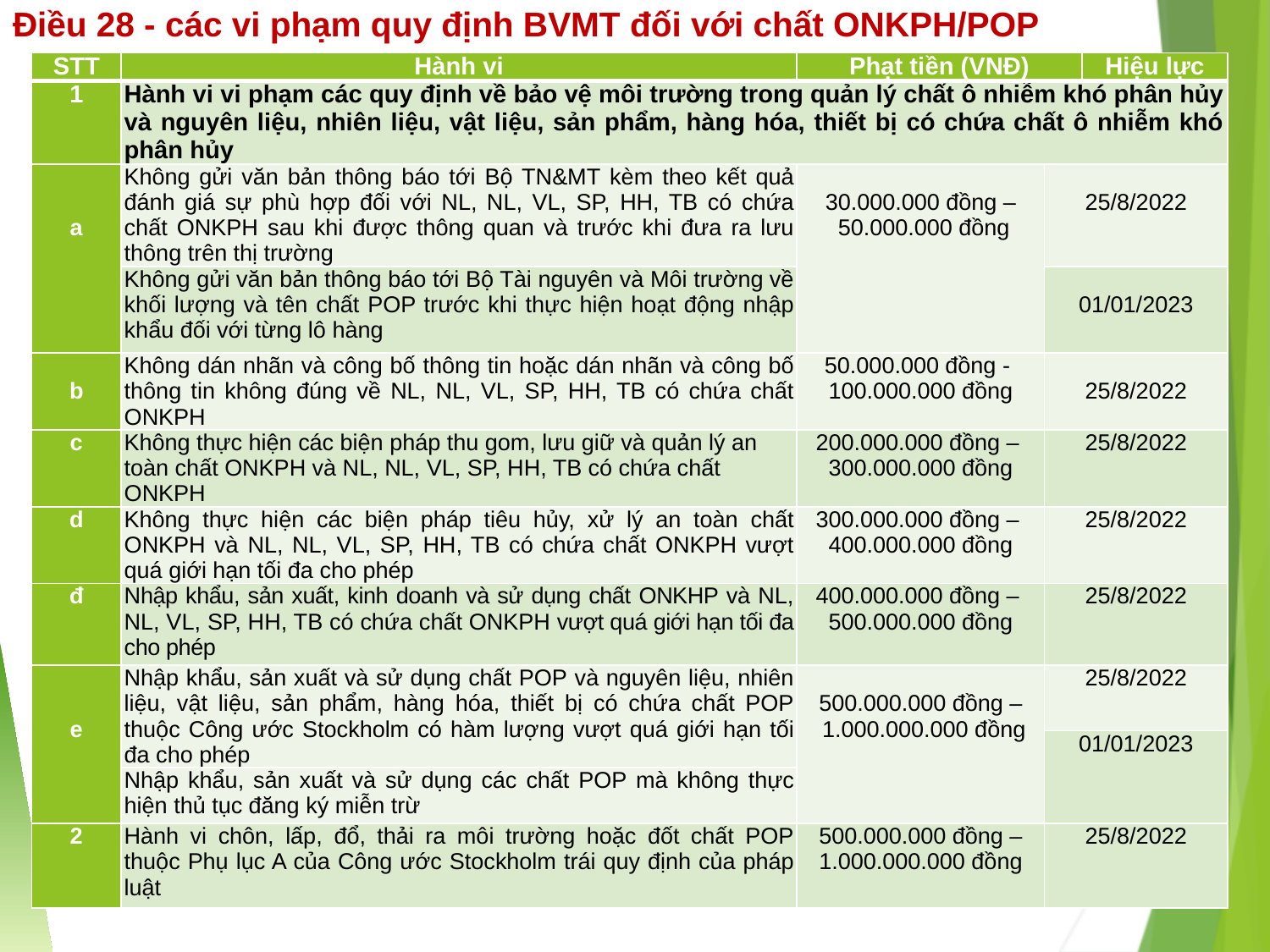

# Điều 28 - các vi phạm quy định BVMT đối với chất ONKPH/POP
| STT | Hành vi | Phạt tiền (VNĐ) |  | Hiệu lực |
| --- | --- | --- | --- | --- |
| 1 | Hành vi vi phạm các quy định về bảo vệ môi trường trong quản lý chất ô nhiễm khó phân hủy và nguyên liệu, nhiên liệu, vật liệu, sản phẩm, hàng hóa, thiết bị có chứa chất ô nhiễm khó phân hủy |  |  |  |
| a | Không gửi văn bản thông báo tới Bộ TN&MT kèm theo kết quả đánh giá sự phù hợp đối với NL, NL, VL, SP, HH, TB có chứa chất ONKPH sau khi được thông quan và trước khi đưa ra lưu thông trên thị trường | 30.000.000 đồng – 50.000.000 đồng | 25/8/2022 |  |
|  | Không gửi văn bản thông báo tới Bộ Tài nguyên và Môi trường về khối lượng và tên chất POP trước khi thực hiện hoạt động nhập khẩu đối với từng lô hàng |  | 01/01/2023 |  |
| b | Không dán nhãn và công bố thông tin hoặc dán nhãn và công bố thông tin không đúng về NL, NL, VL, SP, HH, TB có chứa chất ONKPH | 50.000.000 đồng - 100.000.000 đồng | 25/8/2022 |  |
| c | Không thực hiện các biện pháp thu gom, lưu giữ và quản lý an toàn chất ONKPH và NL, NL, VL, SP, HH, TB có chứa chất ONKPH | 200.000.000 đồng – 300.000.000 đồng | 25/8/2022 |  |
| d | Không thực hiện các biện pháp tiêu hủy, xử lý an toàn chất ONKPH và NL, NL, VL, SP, HH, TB có chứa chất ONKPH vượt quá giới hạn tối đa cho phép | 300.000.000 đồng – 400.000.000 đồng | 25/8/2022 |  |
| đ | Nhập khẩu, sản xuất, kinh doanh và sử dụng chất ONKHP và NL, NL, VL, SP, HH, TB có chứa chất ONKPH vượt quá giới hạn tối đa cho phép | 400.000.000 đồng – 500.000.000 đồng | 25/8/2022 |  |
| e | Nhập khẩu, sản xuất và sử dụng chất POP và nguyên liệu, nhiên liệu, vật liệu, sản phẩm, hàng hóa, thiết bị có chứa chất POP thuộc Công ước Stockholm có hàm lượng vượt quá giới hạn tối đa cho phép | 500.000.000 đồng – 1.000.000.000 đồng | 25/8/2022 |  |
|  |  |  | 01/01/2023 |  |
|  | Nhập khẩu, sản xuất và sử dụng các chất POP mà không thực hiện thủ tục đăng ký miễn trừ |  |  |  |
| 2 | Hành vi chôn, lấp, đổ, thải ra môi trường hoặc đốt chất POP thuộc Phụ lục A của Công ước Stockholm trái quy định của pháp luật | 500.000.000 đồng – 1.000.000.000 đồng | 25/8/2022 |  |